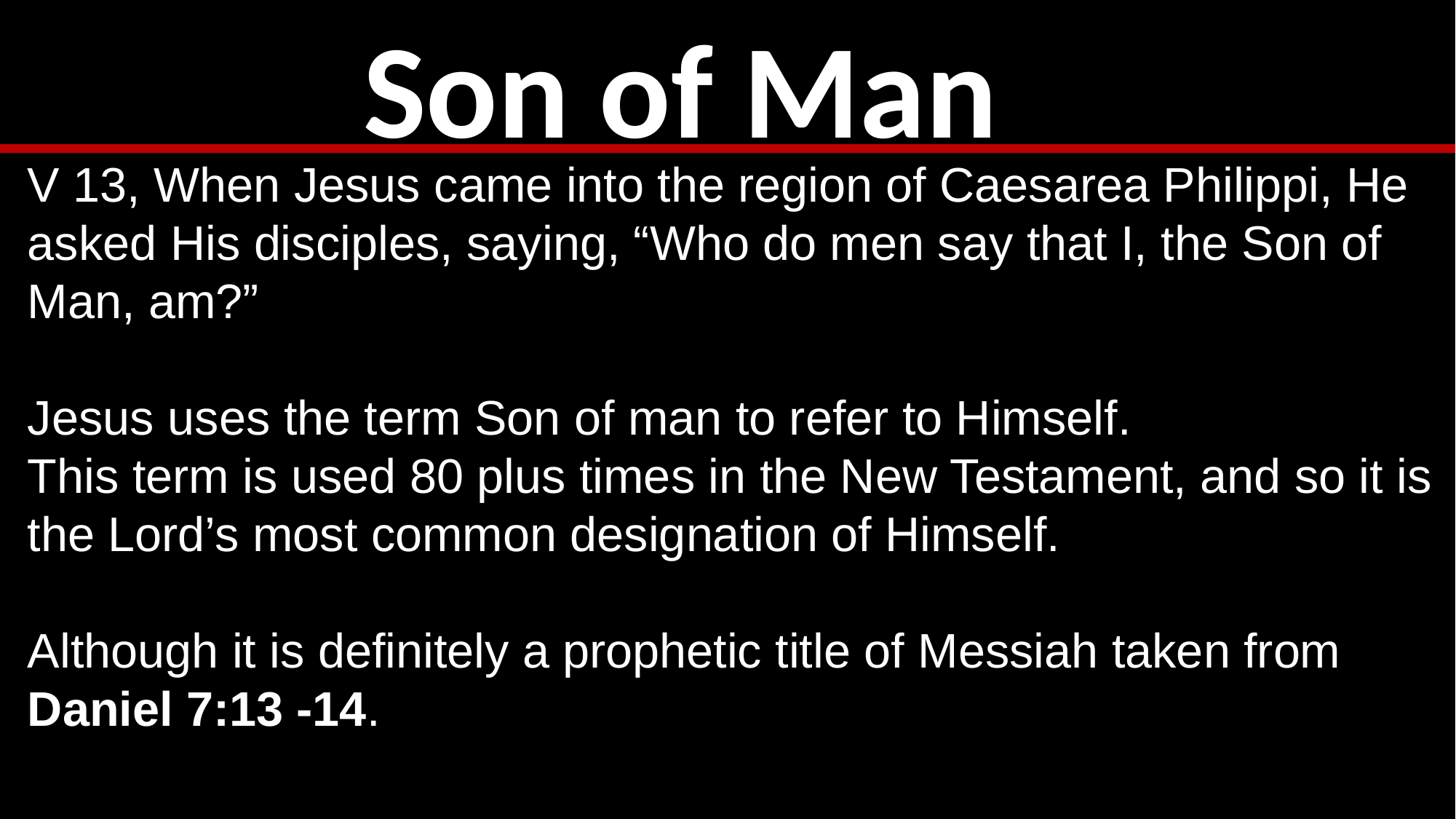

Son of Man
V 13, When Jesus came into the region of Caesarea Philippi, He asked His disciples, saying, “Who do men say that I, the Son of Man, am?”

Jesus uses the term Son of man to refer to Himself.
This term is used 80 plus times in the New Testament, and so it is the Lord’s most common designation of Himself.

Although it is definitely a prophetic title of Messiah taken from
Daniel 7:13 -14.